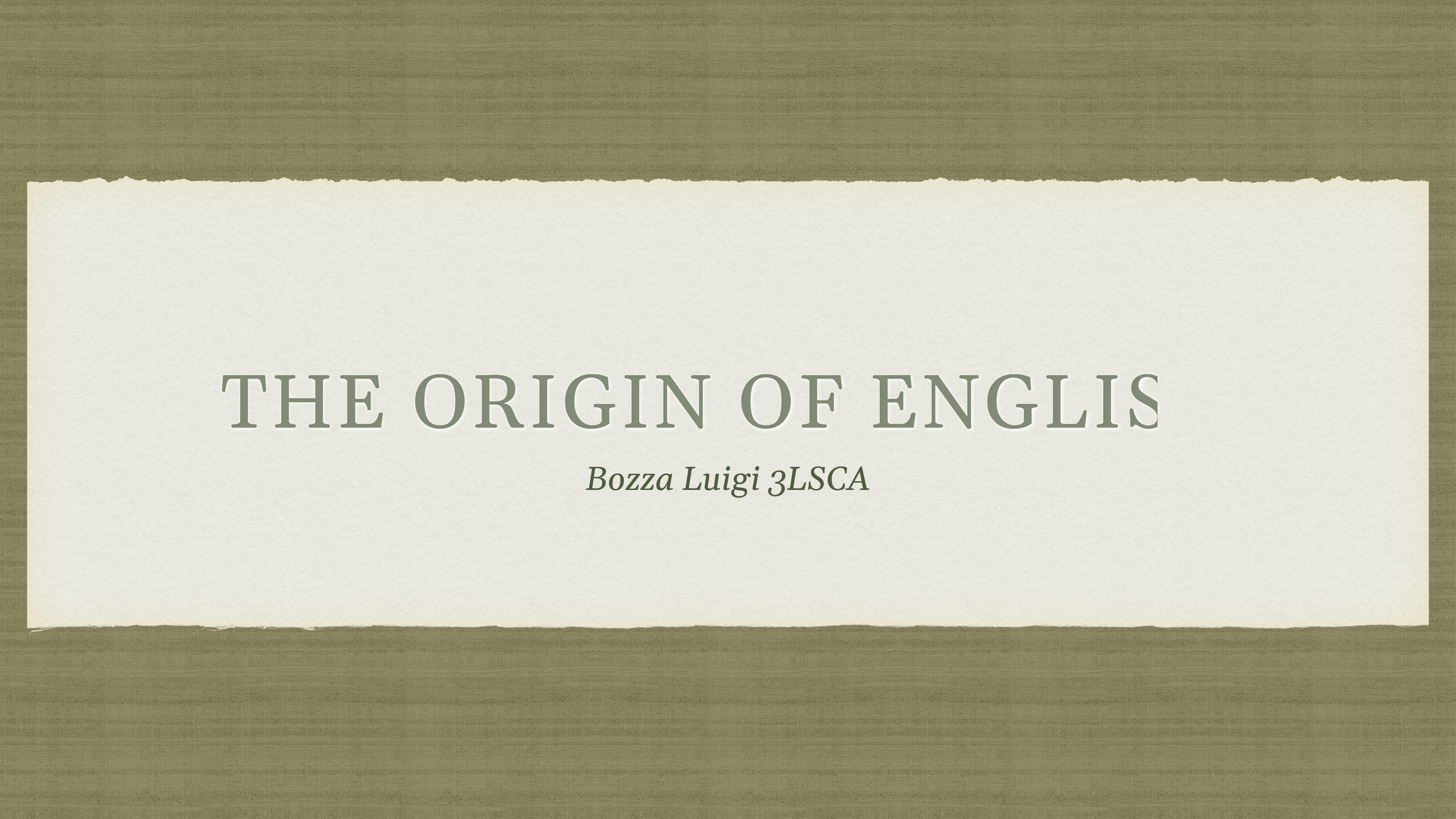

# THE ORIGIN OF ENGLISH
Bozza Luigi 3LSCA